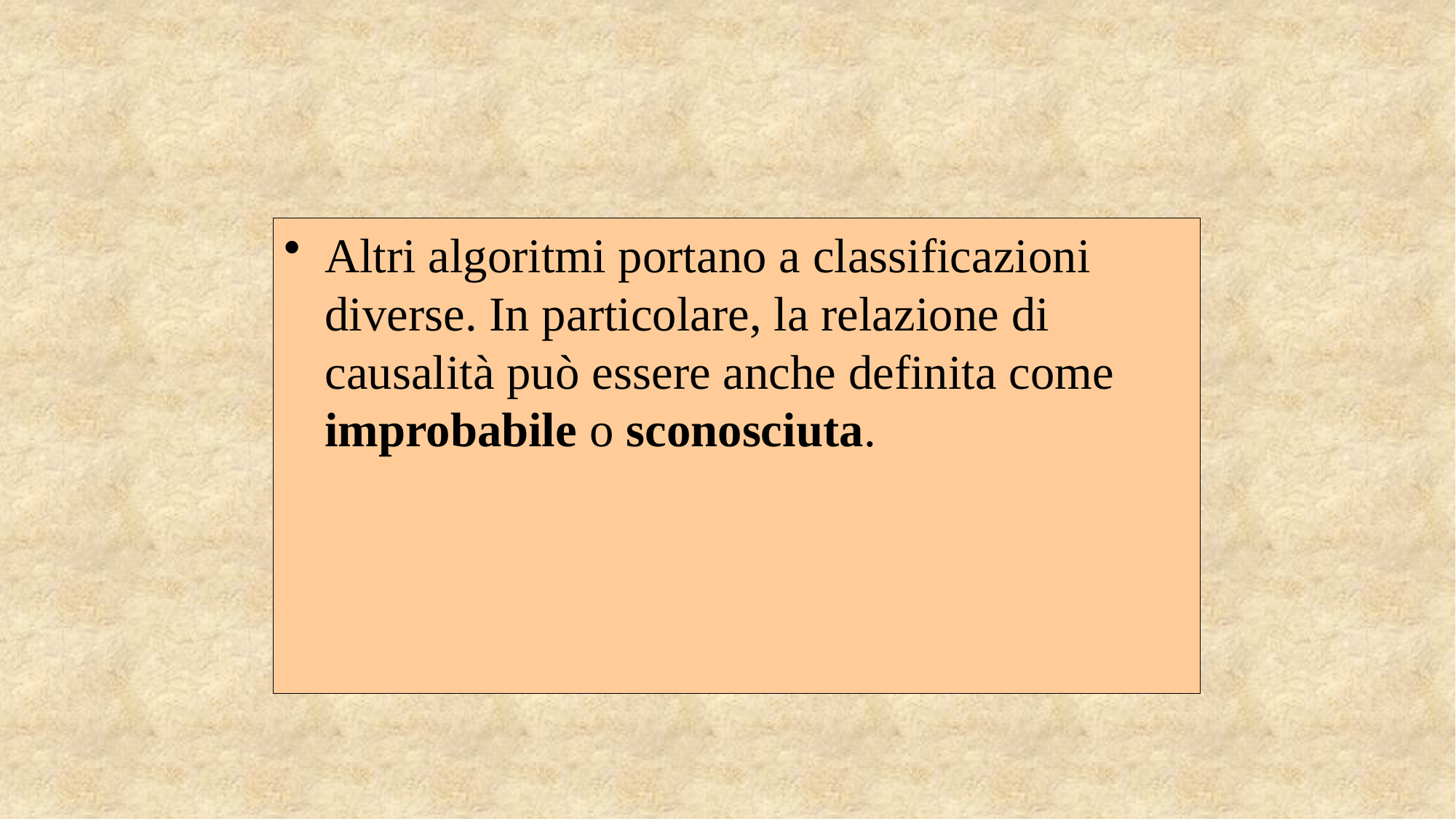

Altri algoritmi portano a classificazioni diverse. In particolare, la relazione di causalità può essere anche definita come improbabile o sconosciuta.